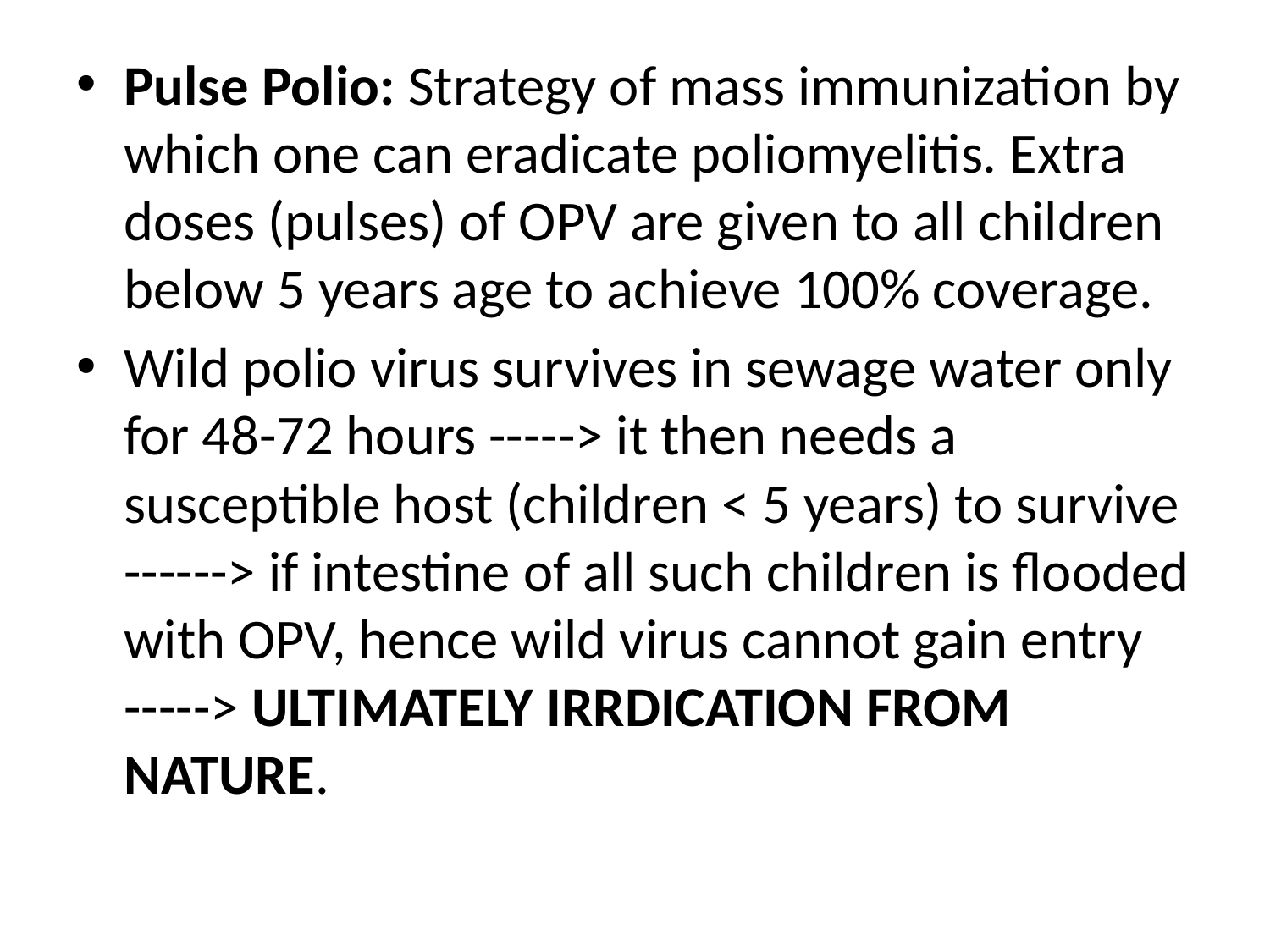

Pulse Polio: Strategy of mass immunization by which one can eradicate poliomyelitis. Extra doses (pulses) of OPV are given to all children below 5 years age to achieve 100% coverage.
Wild polio virus survives in sewage water only for 48-72 hours -----> it then needs a susceptible host (children < 5 years) to survive ------> if intestine of all such children is flooded with OPV, hence wild virus cannot gain entry -----> ULTIMATELY IRRDICATION FROM NATURE.